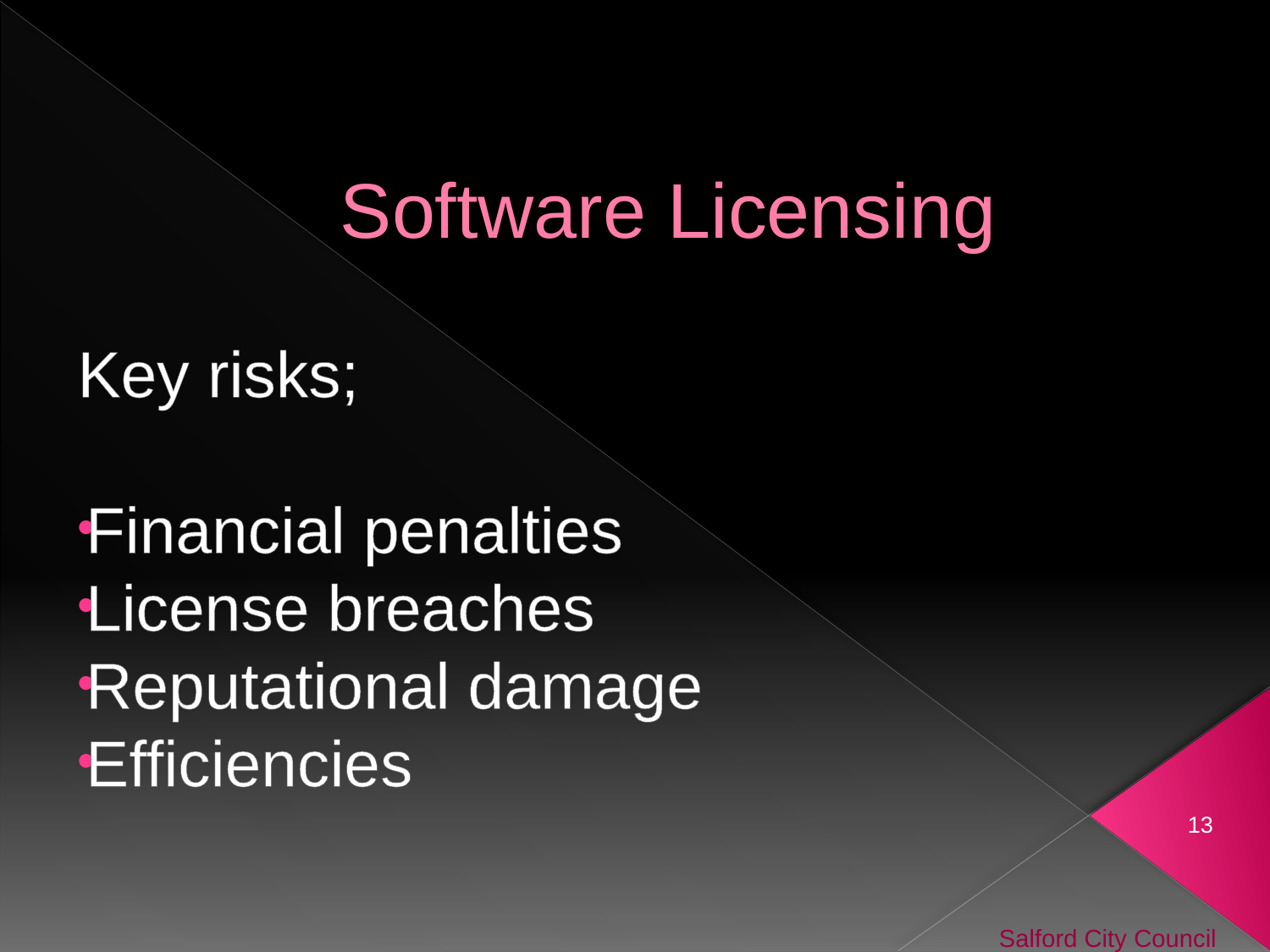

# Software Licensing
Key risks;

Financial penalties
License breaches
Reputational damage
Efficiencies

13
Salford City Council